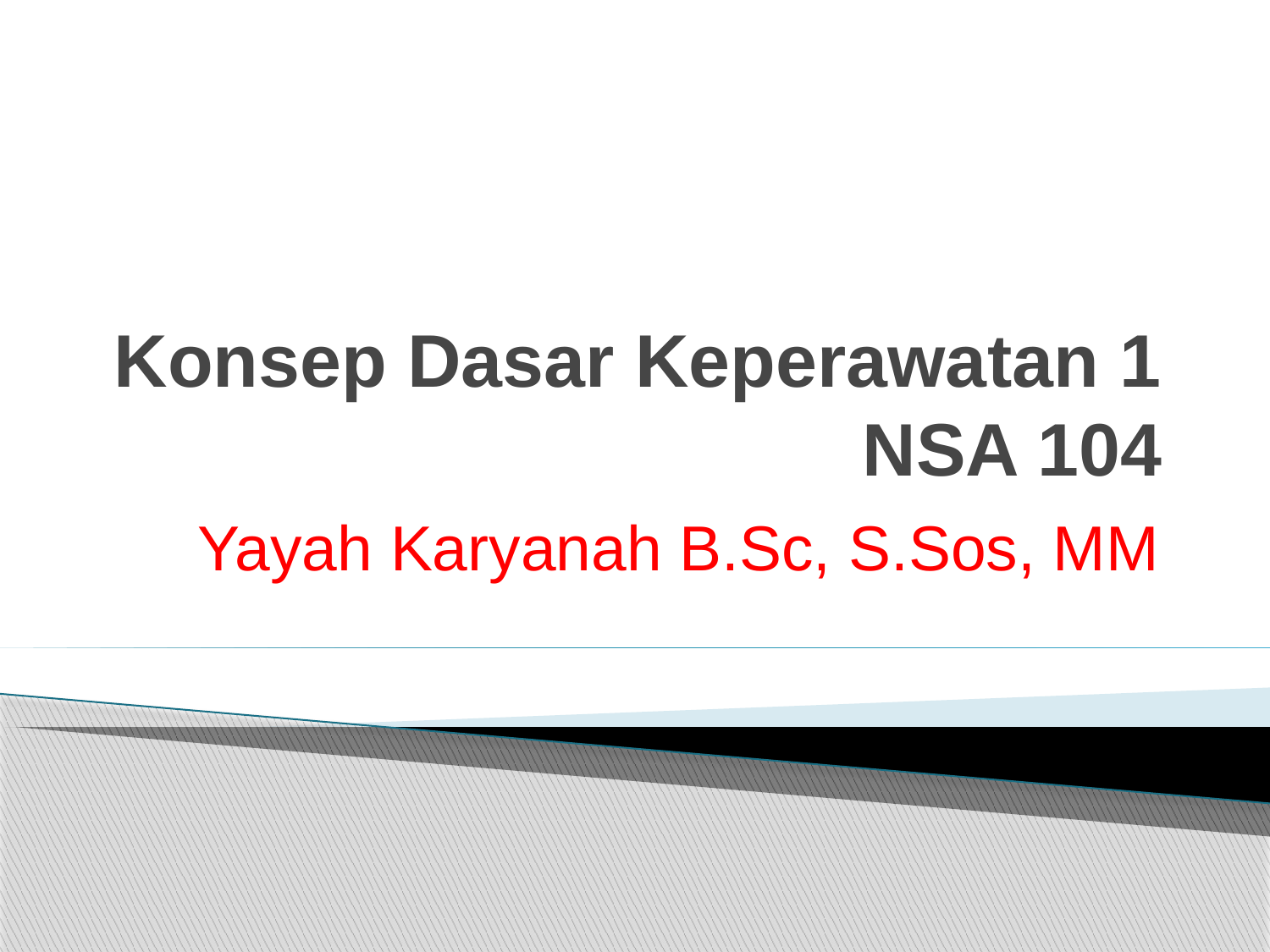

# Konsep Dasar Keperawatan 1 NSA 104
Yayah Karyanah B.Sc, S.Sos, MM